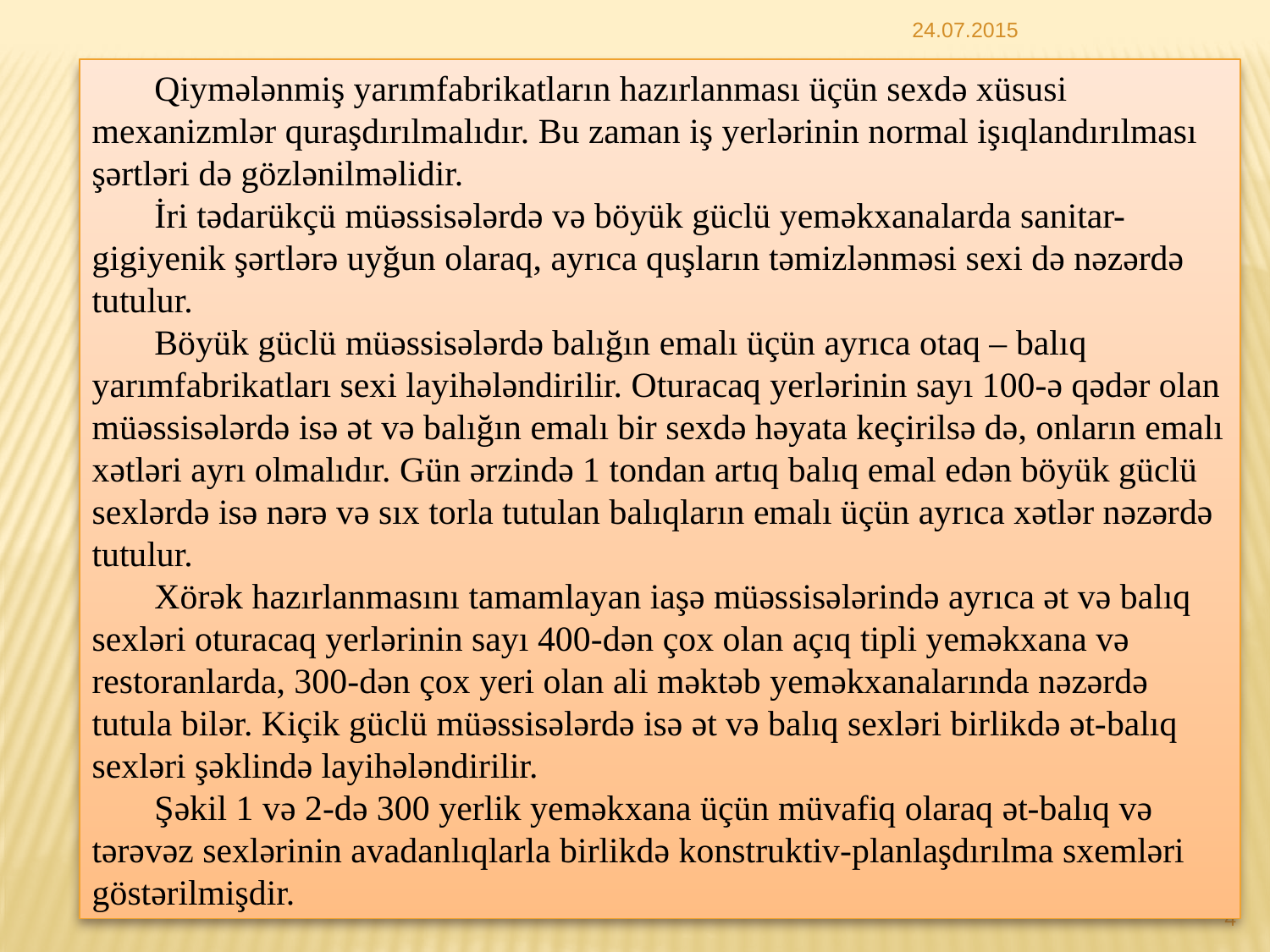

24.07.2015
Qiymələnmiş yarımfabrikatların hazırlanması üçün sexdə xüsusi mexanizmlər quraşdırılmalıdır. Bu zaman iş yerlərinin normal işıqlandırılması şərtləri də gözlənilməlidir.
İri tədarükçü müəssisələrdə və böyük güclü yeməkxanalarda sanitar-gigiyenik şərtlərə uyğun olaraq, ayrıca quşların təmizlənməsi sexi də nəzərdə tutulur.
Böyük güclü müəssisələrdə balığın emalı üçün ayrıca otaq – balıq yarımfabrikatları sexi layihələndirilir. Oturacaq yerlərinin sayı 100-ə qədər olan müəssisələrdə isə ət və balığın emalı bir sexdə həyata keçirilsə də, onların emalı xətləri ayrı olmalıdır. Gün ərzində 1 tondan artıq balıq emal edən böyük güclü sexlərdə isə nərə və sıx torla tutulan balıqların emalı üçün ayrıca xətlər nəzərdə tutulur.
Xörək hazırlanmasını tamamlayan iaşə müəssisələrində ayrıca ət və balıq sexləri oturacaq yerlərinin sayı 400-dən çox olan açıq tipli yeməkxana və restoranlarda, 300-dən çox yeri olan ali məktəb yeməkxanalarında nəzərdə tutula bilər. Kiçik güclü müəssisələrdə isə ət və balıq sexləri birlikdə ət-balıq sexləri şəklində layihələndirilir.
Şəkil 1 və 2-də 300 yerlik yeməkxana üçün müvafiq olaraq ət-balıq və tərəvəz sexlərinin avadanlıqlarla birlikdə konstruktiv-planlaşdırılma sxemləri göstərilmişdir.
4